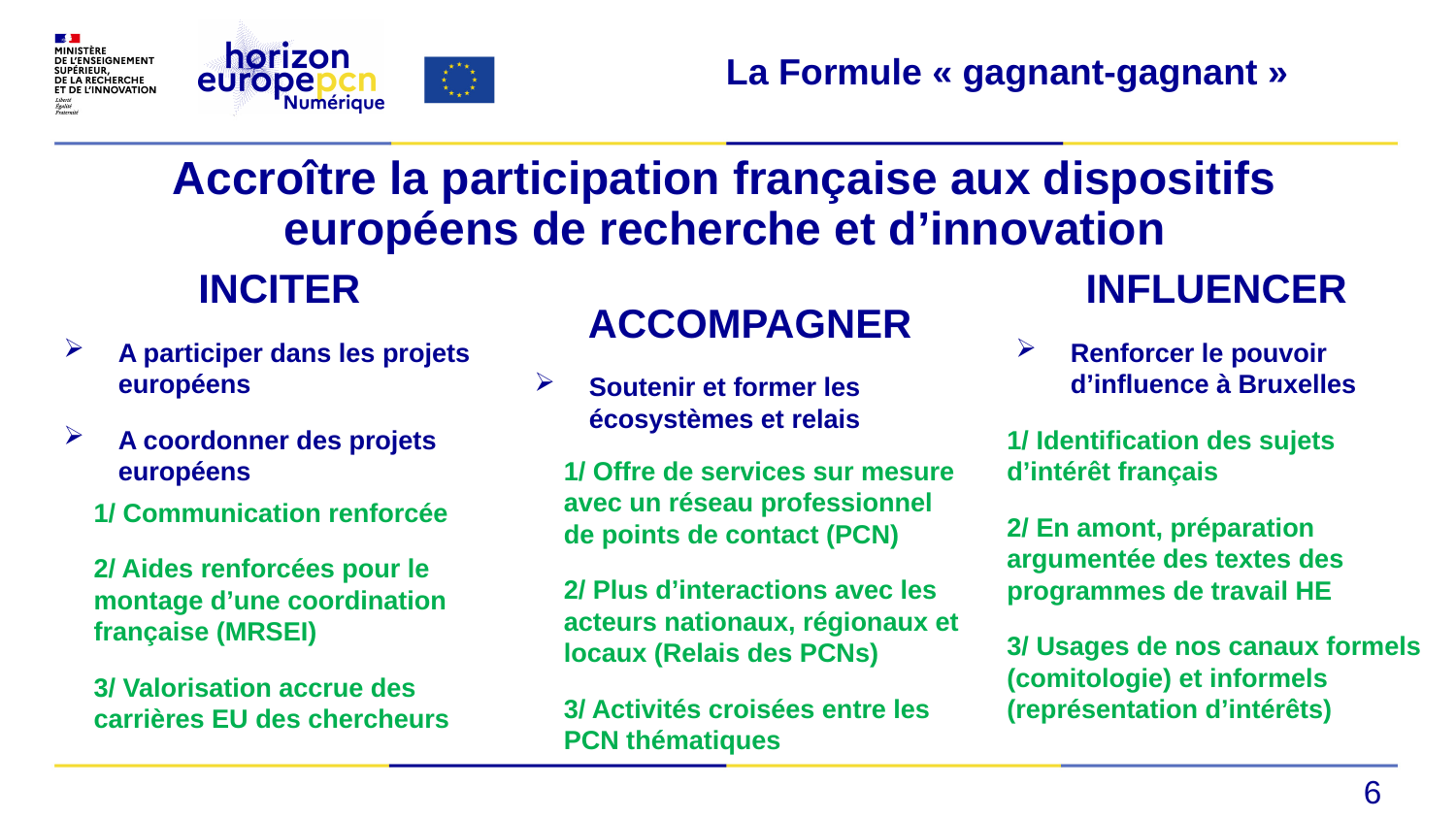

La Formule « gagnant-gagnant »
# Accroître la participation française aux dispositifs européens de recherche et d’innovation
INCITER
A participer dans les projets européens
A coordonner des projets européens
INFLUENCER
Renforcer le pouvoir d’influence à Bruxelles
ACCOMPAGNER
Soutenir et former les écosystèmes et relais

1/ Identification des sujets d’intérêt français
2/ En amont, préparation argumentée des textes des programmes de travail HE
3/ Usages de nos canaux formels (comitologie) et informels (représentation d’intérêts)
1/ Offre de services sur mesure avec un réseau professionnel de points de contact (PCN)
2/ Plus d’interactions avec les acteurs nationaux, régionaux et locaux (Relais des PCNs)
3/ Activités croisées entre les PCN thématiques

1/ Communication renforcée
2/ Aides renforcées pour le montage d’une coordination française (MRSEI)
3/ Valorisation accrue des carrières EU des chercheurs

6